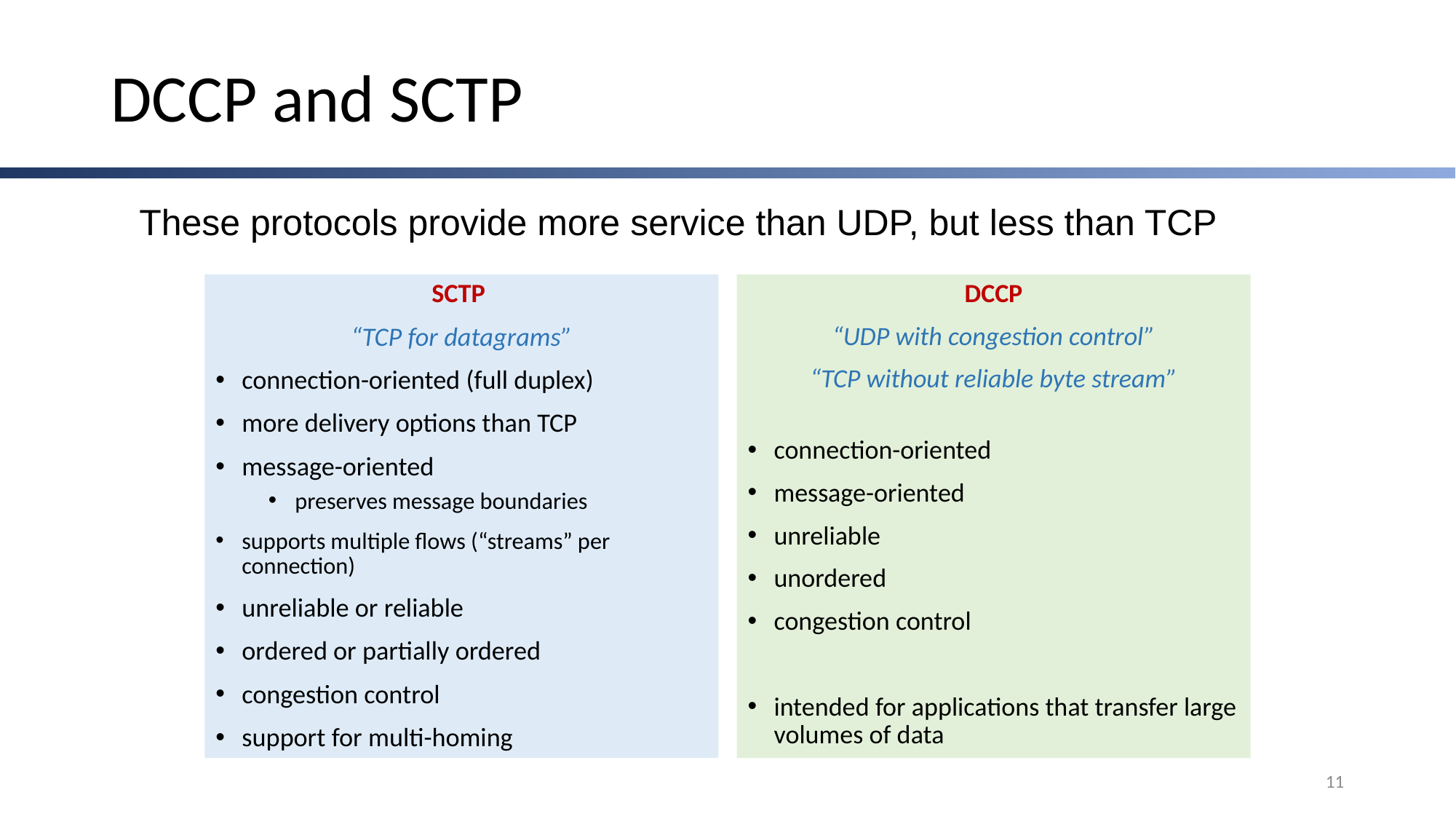

# DCCP and SCTP
 These protocols provide more service than UDP, but less than TCP
SCTP
“TCP for datagrams”
connection-oriented (full duplex)
more delivery options than TCP
message-oriented
preserves message boundaries
supports multiple flows (“streams” per connection)
unreliable or reliable
ordered or partially ordered
congestion control
support for multi-homing
DCCP
“UDP with congestion control”
“TCP without reliable byte stream”
connection-oriented
message-oriented
unreliable
unordered
congestion control

intended for applications that transfer large volumes of data
11